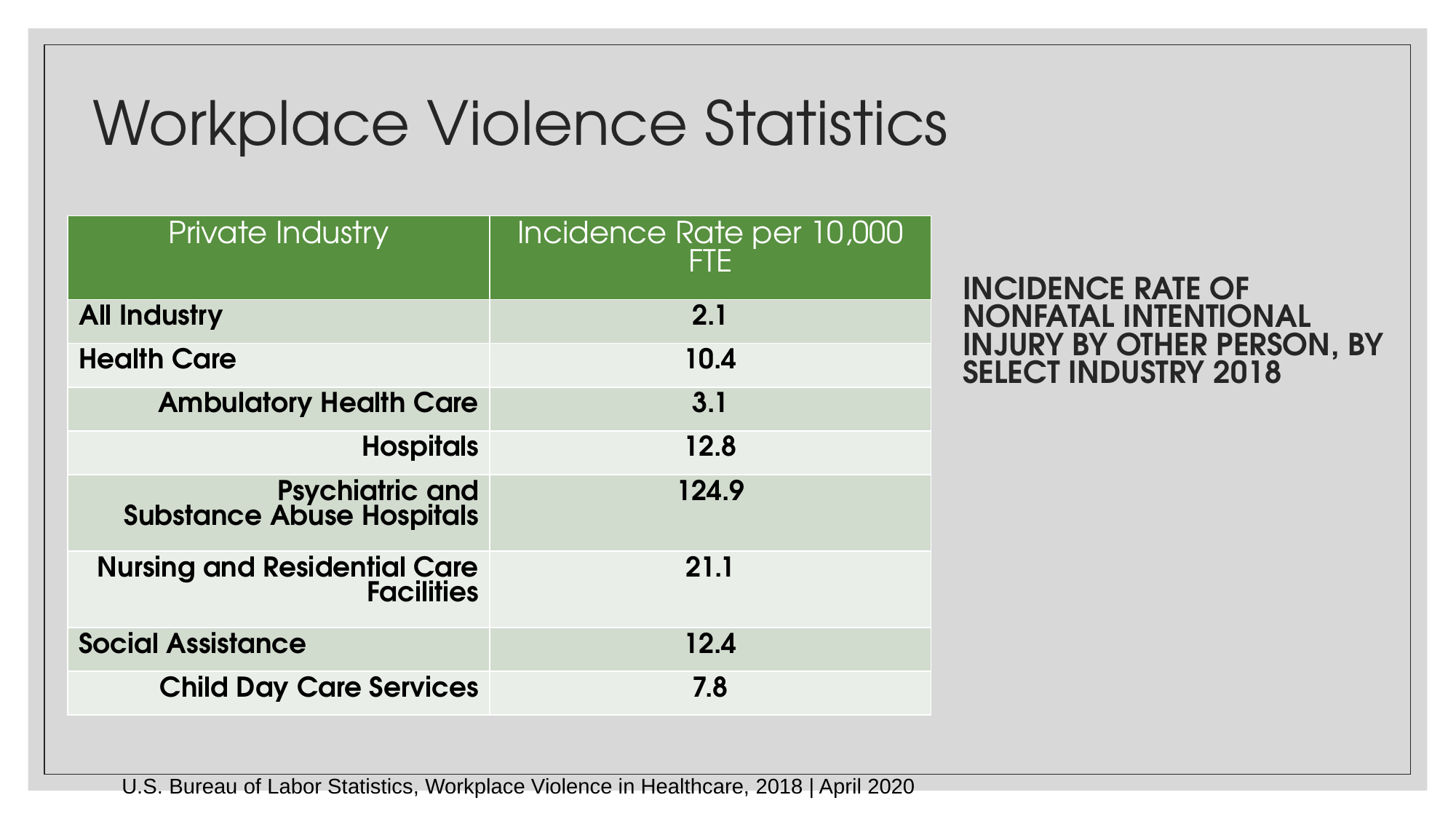

# Workplace Violence Statistics
Incidence rate of nonfatal intentional injury by other person, by select industry 2018
| Private Industry | Incidence Rate per 10,000 FTE |
| --- | --- |
| All Industry | 2.1 |
| Health Care | 10.4 |
| Ambulatory Health Care | 3.1 |
| Hospitals | 12.8 |
| Psychiatric and Substance Abuse Hospitals | 124.9 |
| Nursing and Residential Care Facilities | 21.1 |
| Social Assistance | 12.4 |
| Child Day Care Services | 7.8 |
U.S. Bureau of Labor Statistics, Workplace Violence in Healthcare, 2018 | April 2020